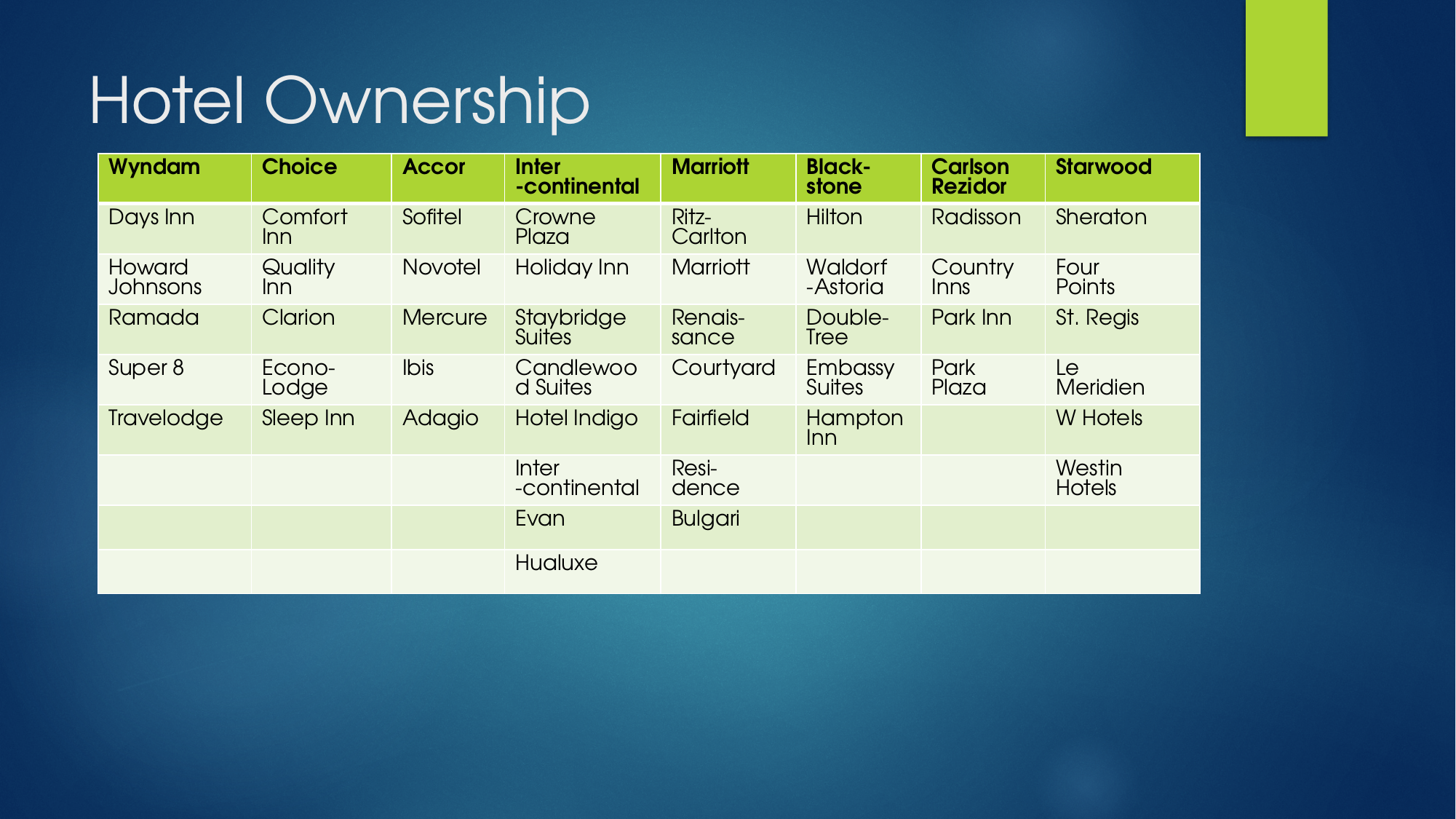

# Hotel Ownership
| Wyndam | Choice | Accor | Inter -continental | Marriott | Black-stone | Carlson Rezidor | Starwood |
| --- | --- | --- | --- | --- | --- | --- | --- |
| Days Inn | Comfort Inn | Sofitel | Crowne Plaza | Ritz-Carlton | Hilton | Radisson | Sheraton |
| Howard Johnsons | Quality Inn | Novotel | Holiday Inn | Marriott | Waldorf -Astoria | Country Inns | Four Points |
| Ramada | Clarion | Mercure | Staybridge Suites | Renais-sance | Double-Tree | Park Inn | St. Regis |
| Super 8 | Econo- Lodge | Ibis | Candlewood Suites | Courtyard | Embassy Suites | Park Plaza | Le Meridien |
| Travelodge | Sleep Inn | Adagio | Hotel Indigo | Fairfield | Hampton Inn |  | W Hotels |
|  |  |  | Inter -continental | Resi-dence |  |  | Westin Hotels |
|  |  |  | Evan | Bulgari |  |  |  |
|  |  |  | Hualuxe |  |  |  |  |